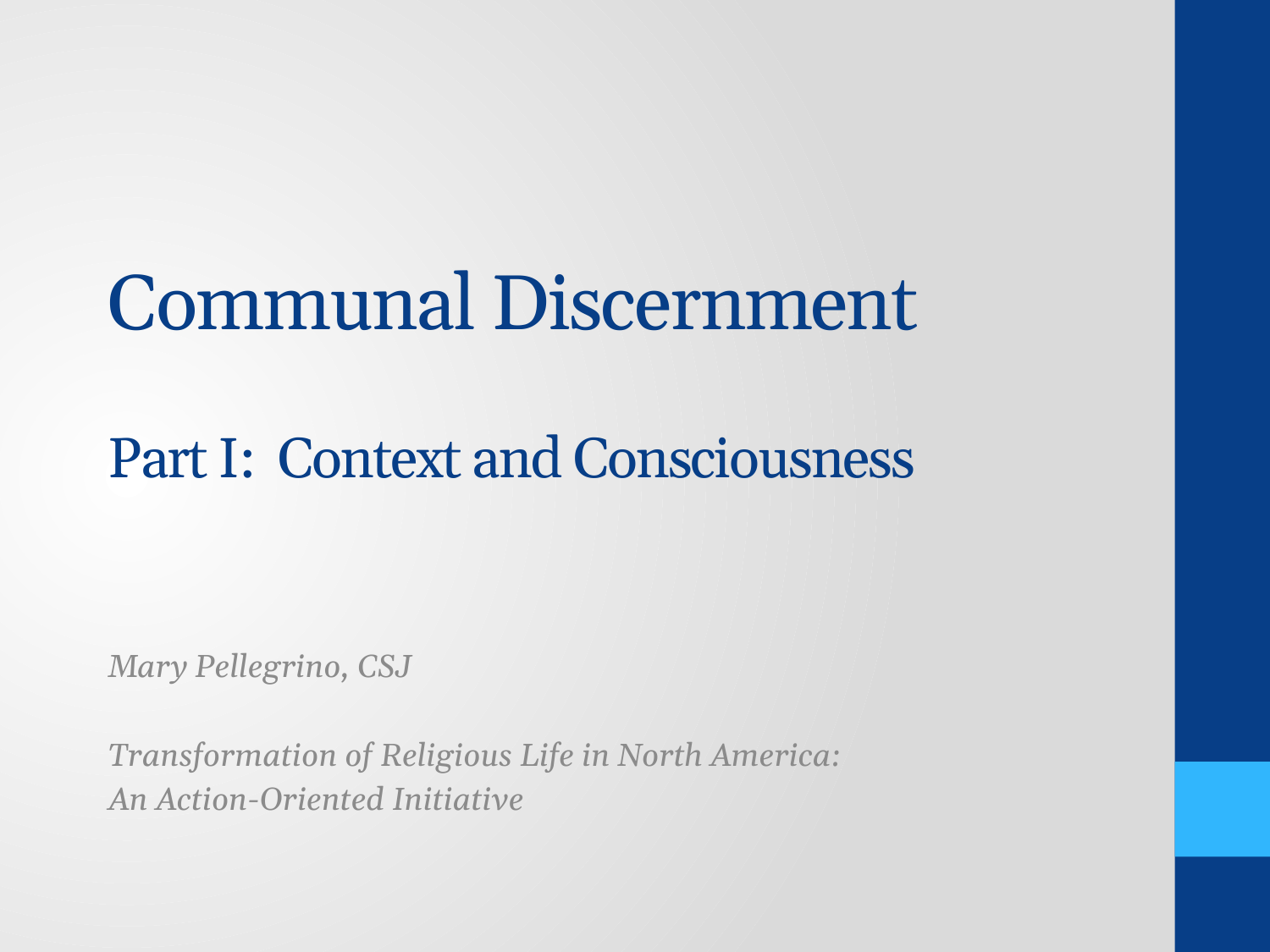

# Communal Discernment Part I:  Context and Consciousness

Mary Pellegrino, CSJ

Transformation of Religious Life in North America:
An Action-Oriented Initiative